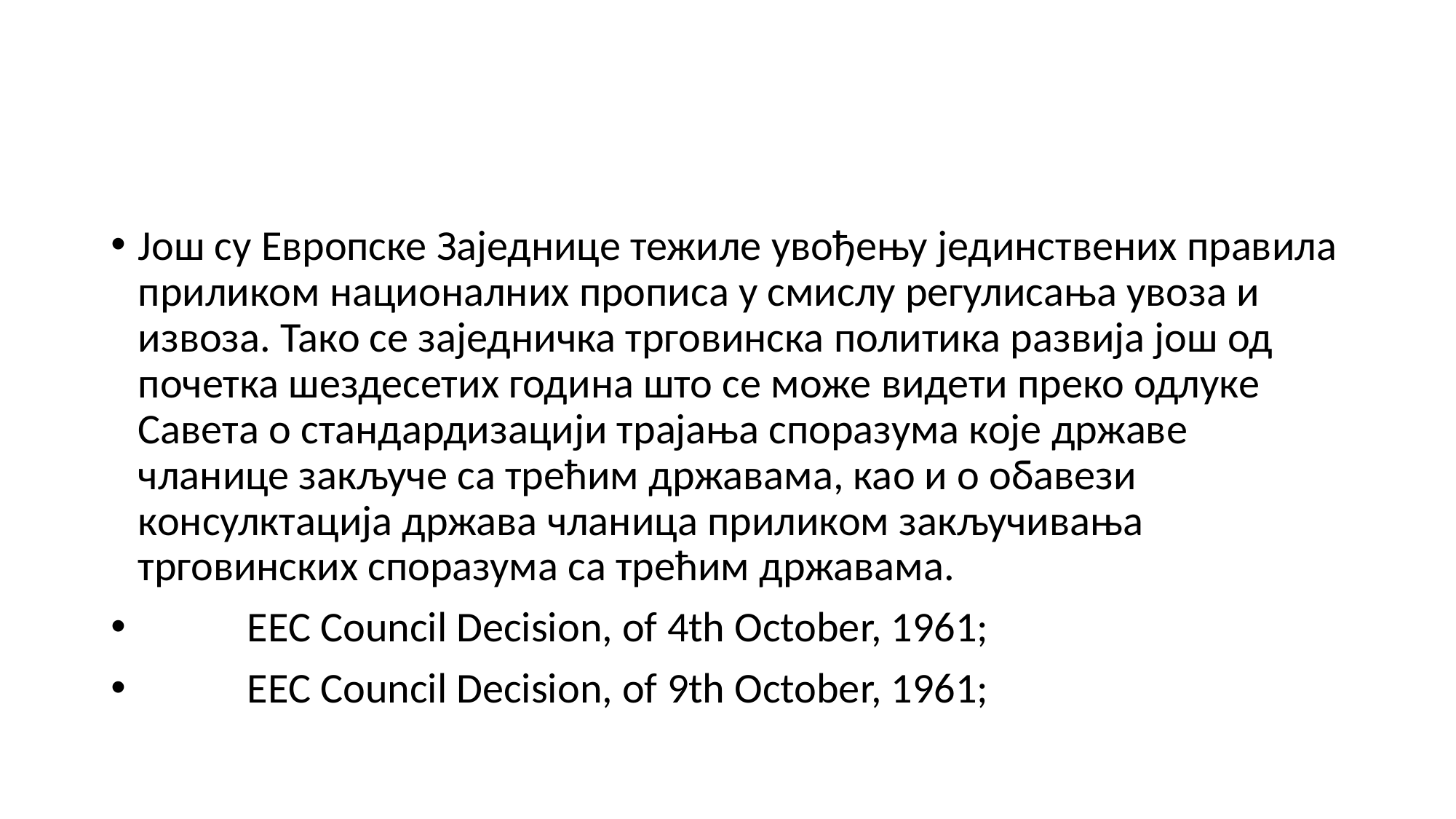

#
Још су Европске Заједнице тежиле увођењу јединствених правила приликом националних прописа у смислу регулисања увоза и извоза. Тако се заједничка трговинска политика развија још од почетка шездесетих година што се може видети преко одлуке Савета о стандардизацији трајања споразума које државе чланице закључе са трећим државама, као и о обавези консулктација држава чланица приликом закључивања трговинских споразума са трећим државама.
	EEC Council Decision, of 4th October, 1961;
	EEC Council Decision, of 9th October, 1961;